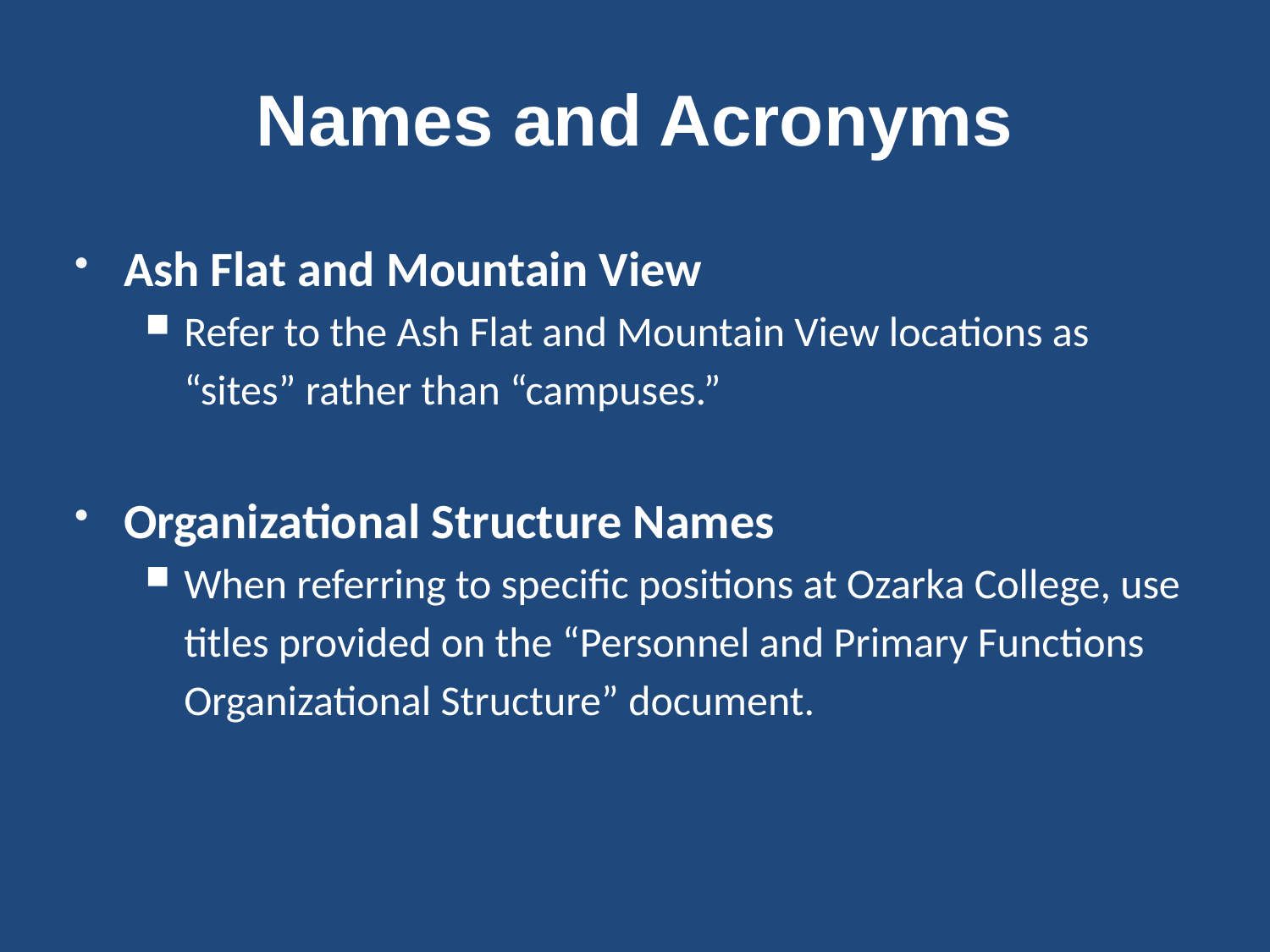

# Names and Acronyms
Ash Flat and Mountain View
Refer to the Ash Flat and Mountain View locations as “sites” rather than “campuses.”

Organizational Structure Names
When referring to specific positions at Ozarka College, use titles provided on the “Personnel and Primary Functions Organizational Structure” document.